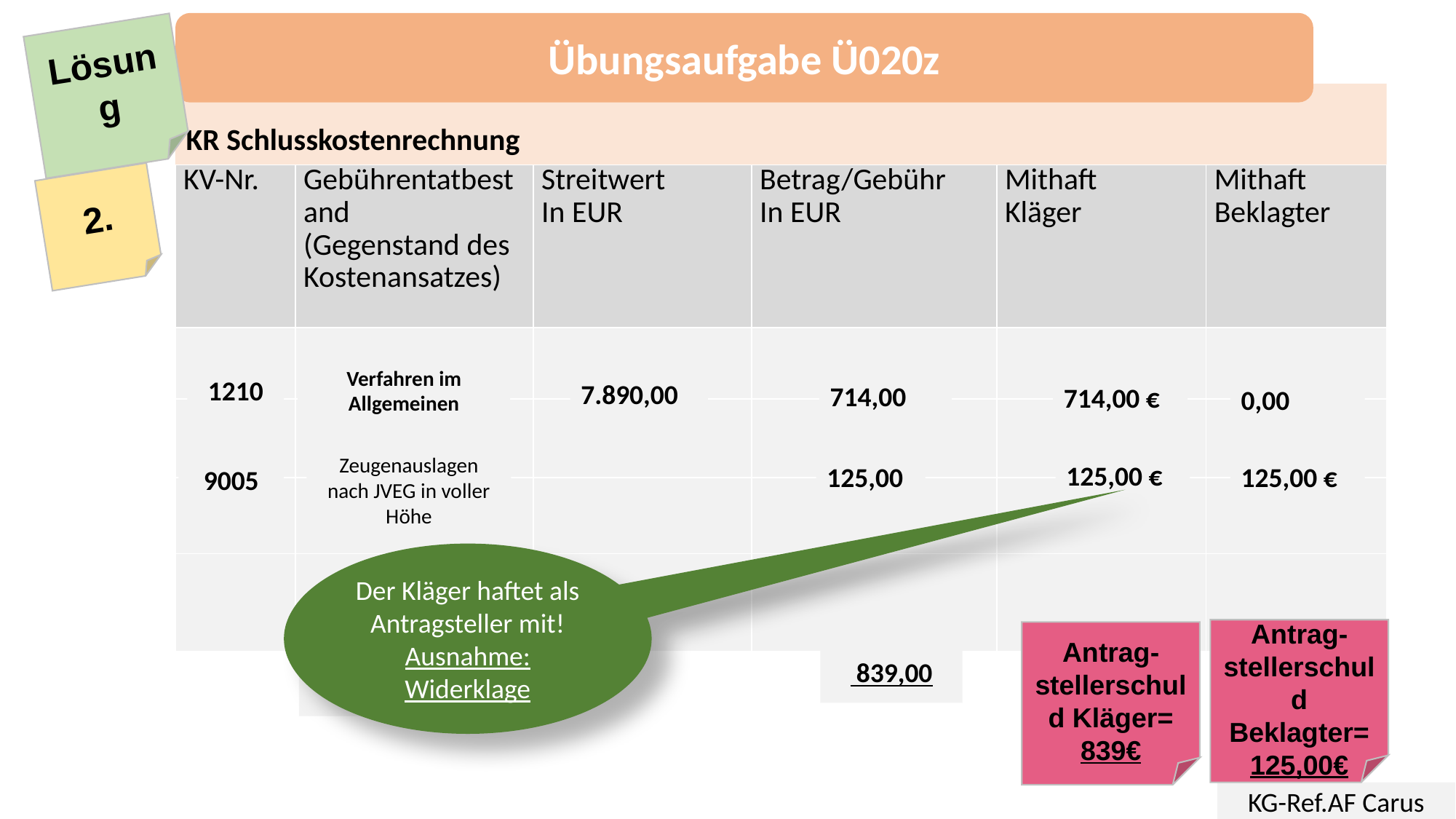

Übungsaufgabe Ü020z
Lösung
KR Schlusskostenrechnung
| KV-Nr. | Gebührentatbestand (Gegenstand des Kostenansatzes) | Streitwert In EUR | Betrag/Gebühr In EUR | Mithaft Kläger | Mithaft Beklagter |
| --- | --- | --- | --- | --- | --- |
|  |  |  |  |  |  |
|  |  |  |  |  |  |
|  |  |  |  |  |  |
|  |  |  |  |  |  |
2.

Verfahren im Allgemeinen
7.890,00
1210
714,00 €
0,00
714,00
      125,00 €
125,00
125,00 €
Zeugenauslagen nach JVEG in voller Höhe
9005
Der Kläger haftet als Antragsteller mit!
Ausnahme: Widerklage

Antrag-stellerschuld Beklagter=
125,00€

Antrag-stellerschuld Kläger=
839€

 839,00
Gesamtkosten des Verfahrens
KG-Ref.AF Carus